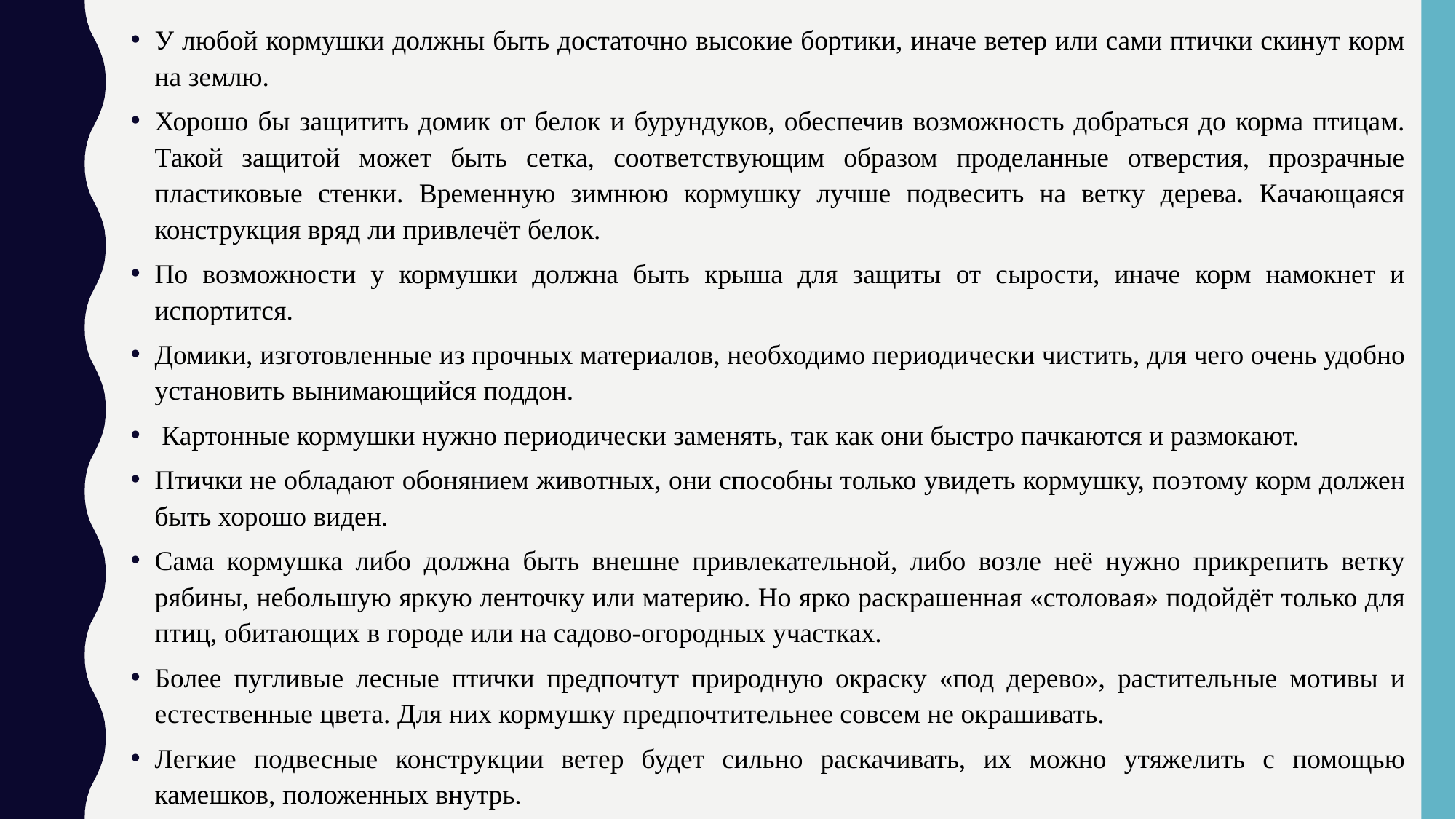

У любой кормушки должны быть достаточно высокие бортики, иначе ветер или сами птички скинут корм на землю.
Хорошо бы защитить домик от белок и бурундуков, обеспечив возможность добраться до корма птицам. Такой защитой может быть сетка, соответствующим образом проделанные отверстия, прозрачные пластиковые стенки. Временную зимнюю кормушку лучше подвесить на ветку дерева. Качающаяся конструкция вряд ли привлечёт белок.
По возможности у кормушки должна быть крыша для защиты от сырости, иначе корм намокнет и испортится.
Домики, изготовленные из прочных материалов, необходимо периодически чистить, для чего очень удобно установить вынимающийся поддон.
 Картонные кормушки нужно периодически заменять, так как они быстро пачкаются и размокают.
Птички не обладают обонянием животных, они способны только увидеть кормушку, поэтому корм должен быть хорошо виден.
Сама кормушка либо должна быть внешне привлекательной, либо возле неё нужно прикрепить ветку рябины, небольшую яркую ленточку или материю. Но ярко раскрашенная «столовая» подойдёт только для птиц, обитающих в городе или на садово-огородных участках.
Более пугливые лесные птички предпочтут природную окраску «под дерево», растительные мотивы и естественные цвета. Для них кормушку предпочтительнее совсем не окрашивать.
Легкие подвесные конструкции ветер будет сильно раскачивать, их можно утяжелить с помощью камешков, положенных внутрь.